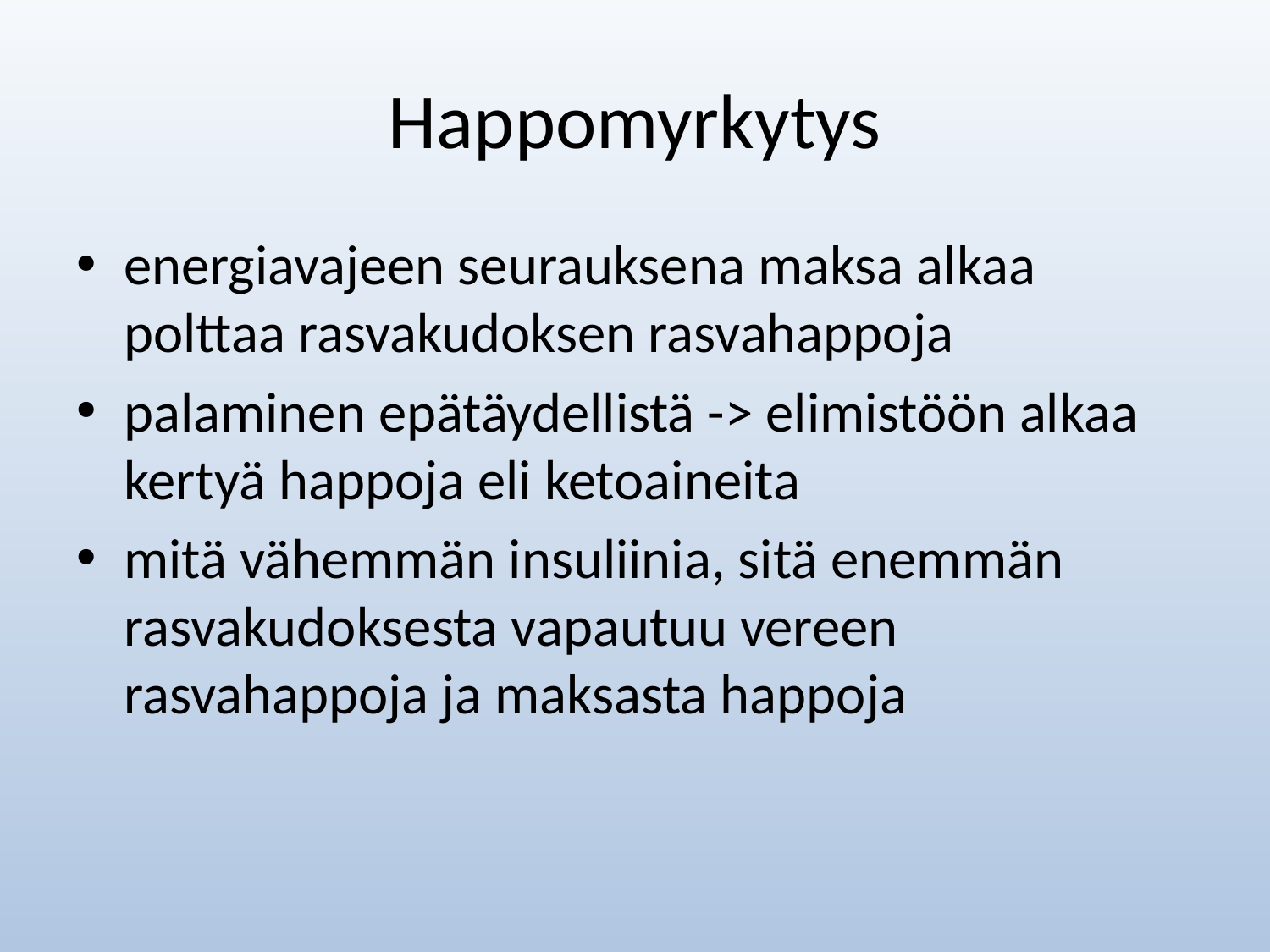

# Happomyrkytys
energiavajeen seurauksena maksa alkaa polttaa rasvakudoksen rasvahappoja
palaminen epätäydellistä -> elimistöön alkaa kertyä happoja eli ketoaineita
mitä vähemmän insuliinia, sitä enemmän rasvakudoksesta vapautuu vereen rasvahappoja ja maksasta happoja